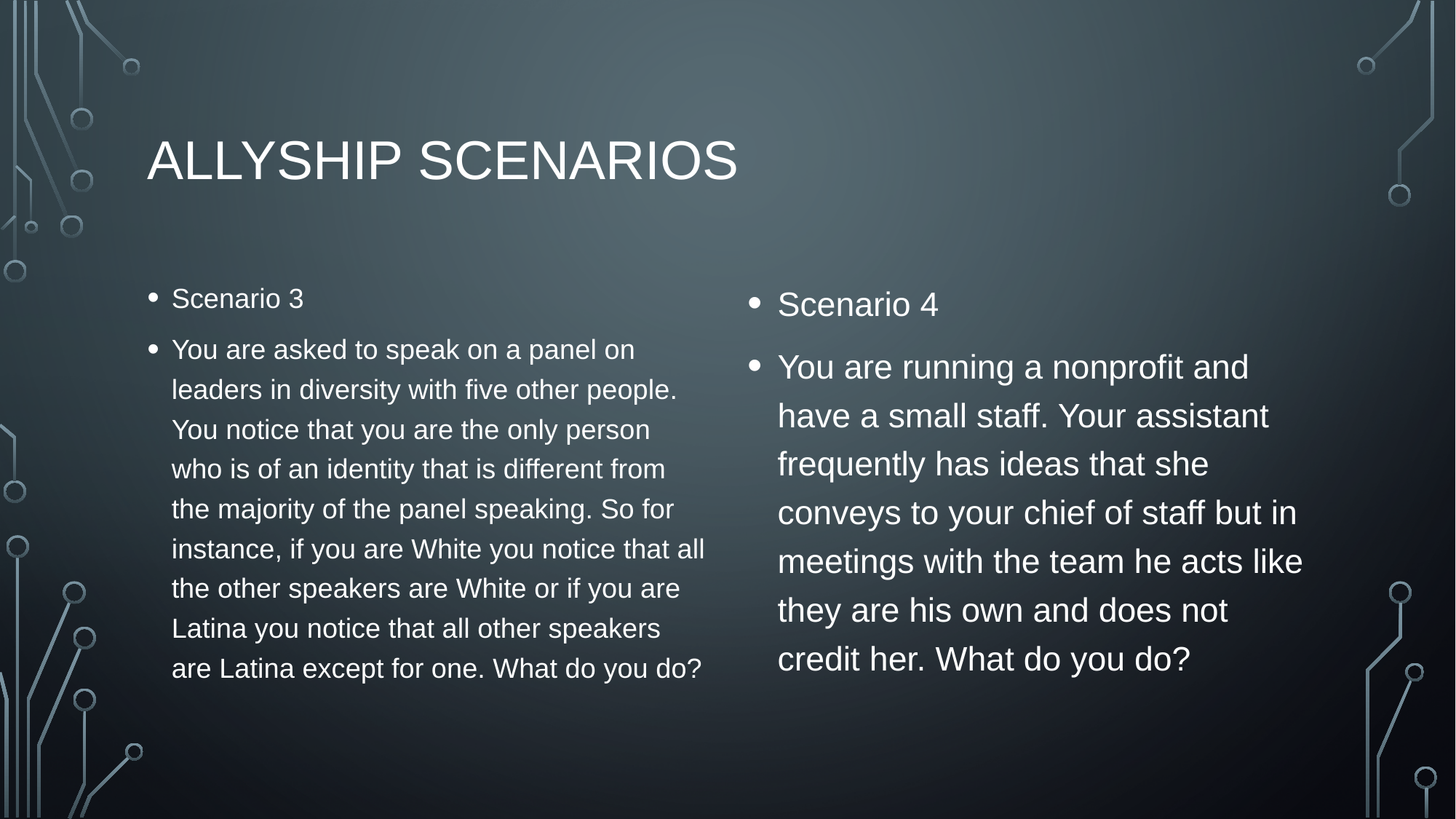

# Allyship scenarios
Scenario 3
You are asked to speak on a panel on leaders in diversity with five other people. You notice that you are the only person who is of an identity that is different from the majority of the panel speaking. So for instance, if you are White you notice that all the other speakers are White or if you are Latina you notice that all other speakers are Latina except for one. What do you do?

Scenario 4
You are running a nonprofit and have a small staff. Your assistant frequently has ideas that she conveys to your chief of staff but in meetings with the team he acts like they are his own and does not credit her. What do you do?